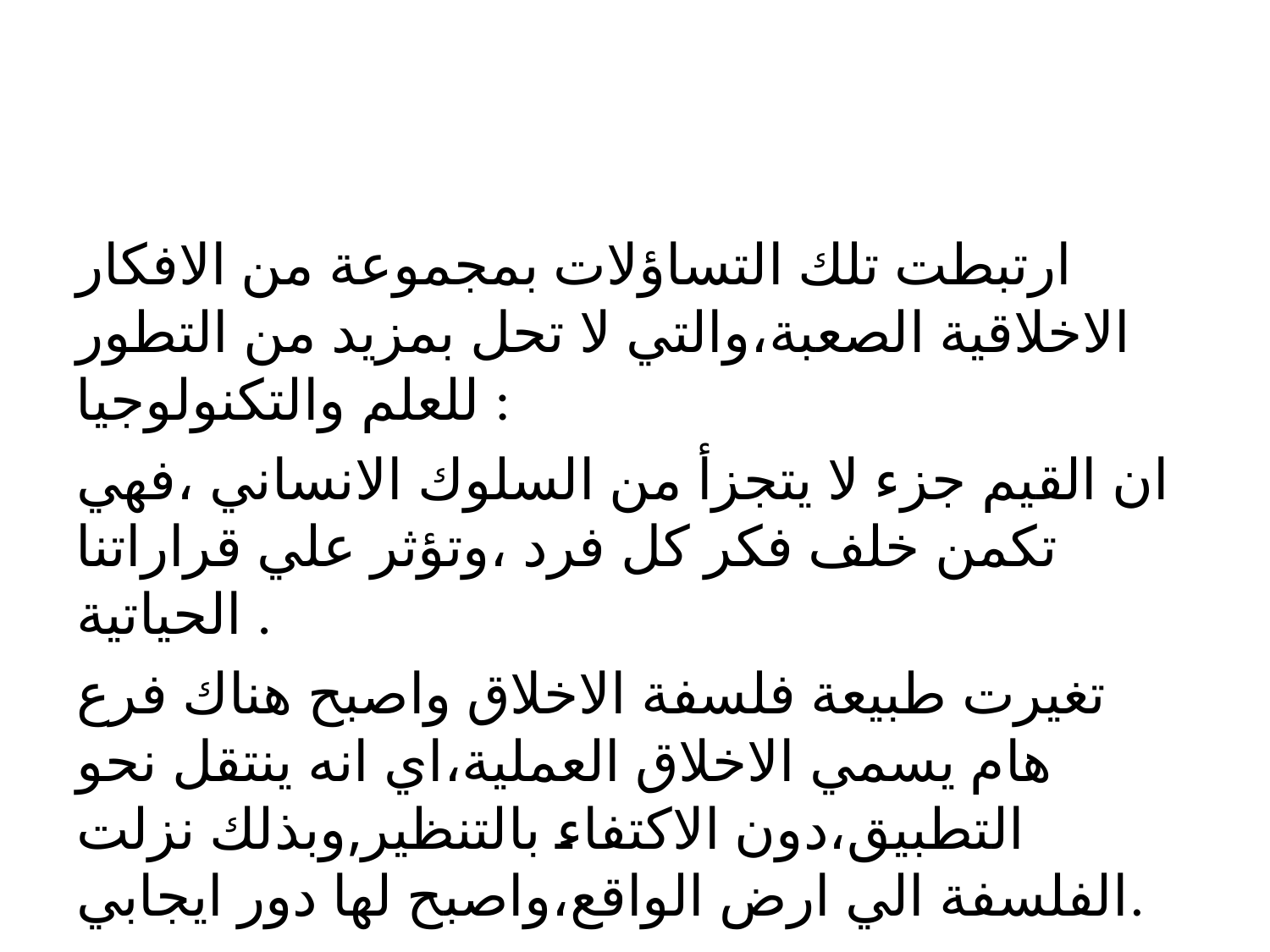

#
ارتبطت تلك التساؤلات بمجموعة من الافكار الاخلاقية الصعبة،والتي لا تحل بمزيد من التطور للعلم والتكنولوجيا :
ان القيم جزء لا يتجزأ من السلوك الانساني ،فهي تكمن خلف فكر كل فرد ،وتؤثر علي قراراتنا الحياتية .
تغيرت طبيعة فلسفة الاخلاق واصبح هناك فرع هام يسمي الاخلاق العملية،اي انه ينتقل نحو التطبيق،دون الاكتفاء بالتنظير,وبذلك نزلت الفلسفة الي ارض الواقع،واصبح لها دور ايجابي.